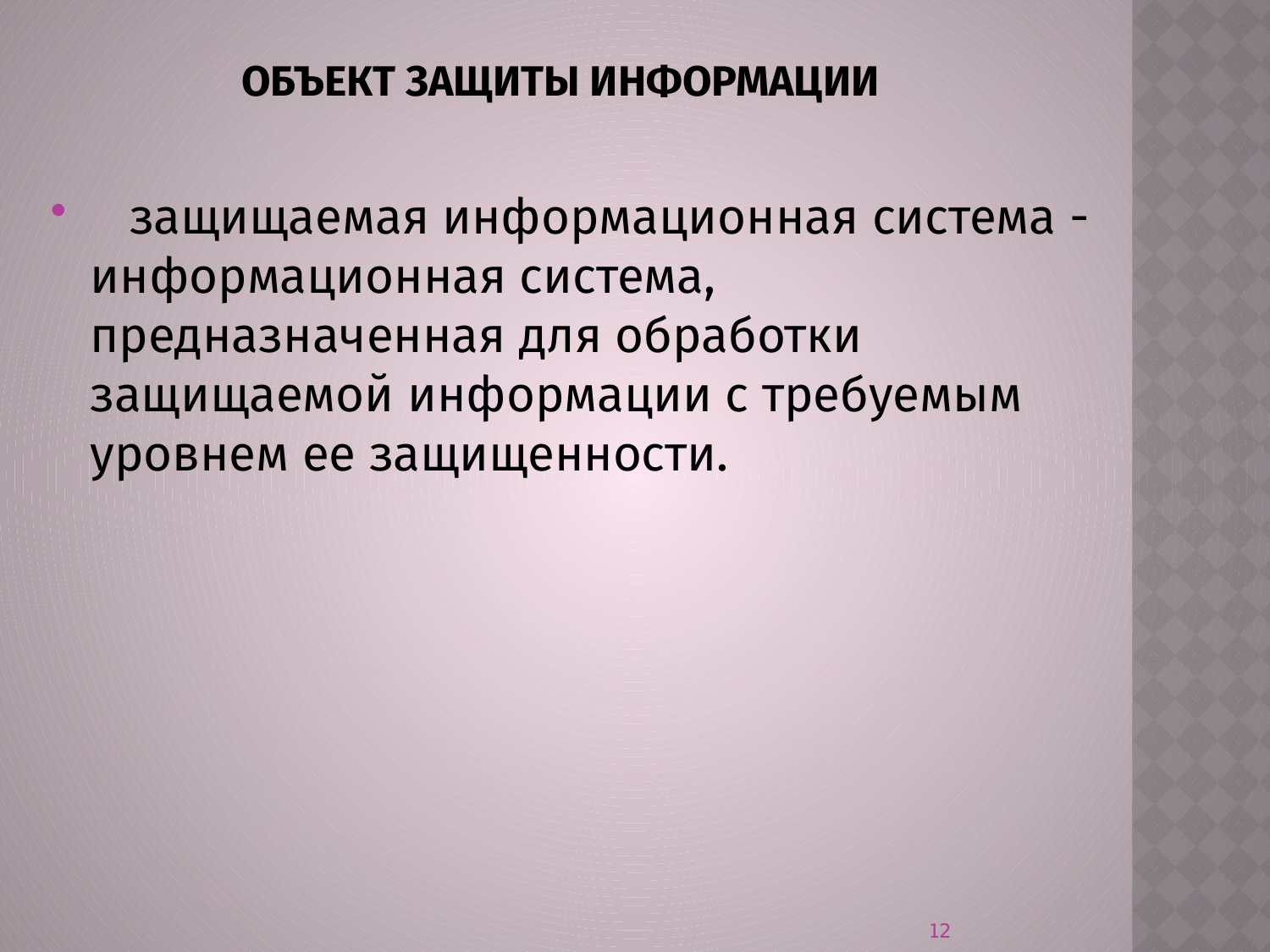

# объект защиты информации
   защищаемая информационная система - информационная система, предназначенная для обработки защищаемой информации с требуемым уровнем ее защищенности.
12